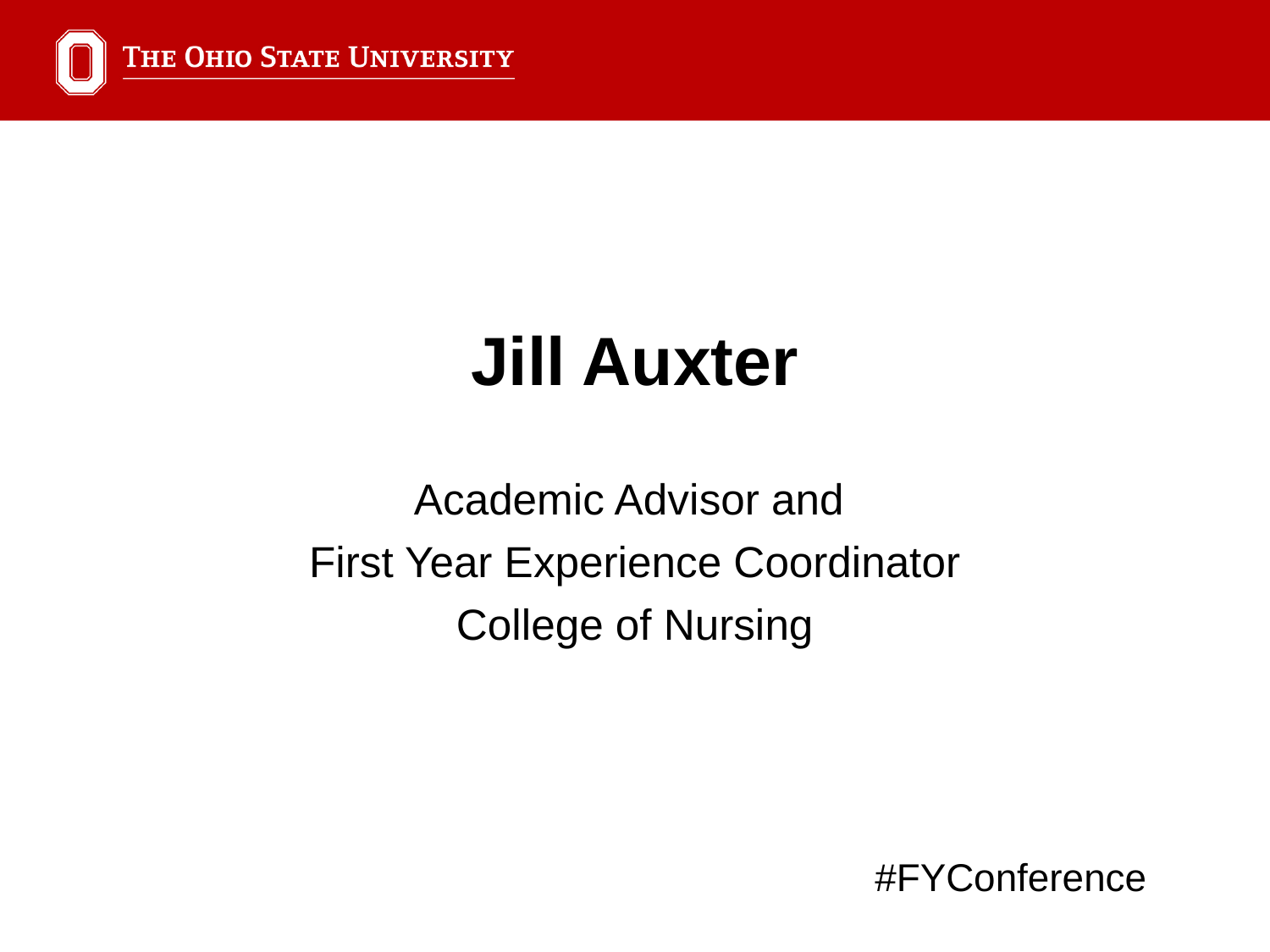

Jill Auxter

Academic Advisor and
First Year Experience Coordinator
College of Nursing
#FYConference